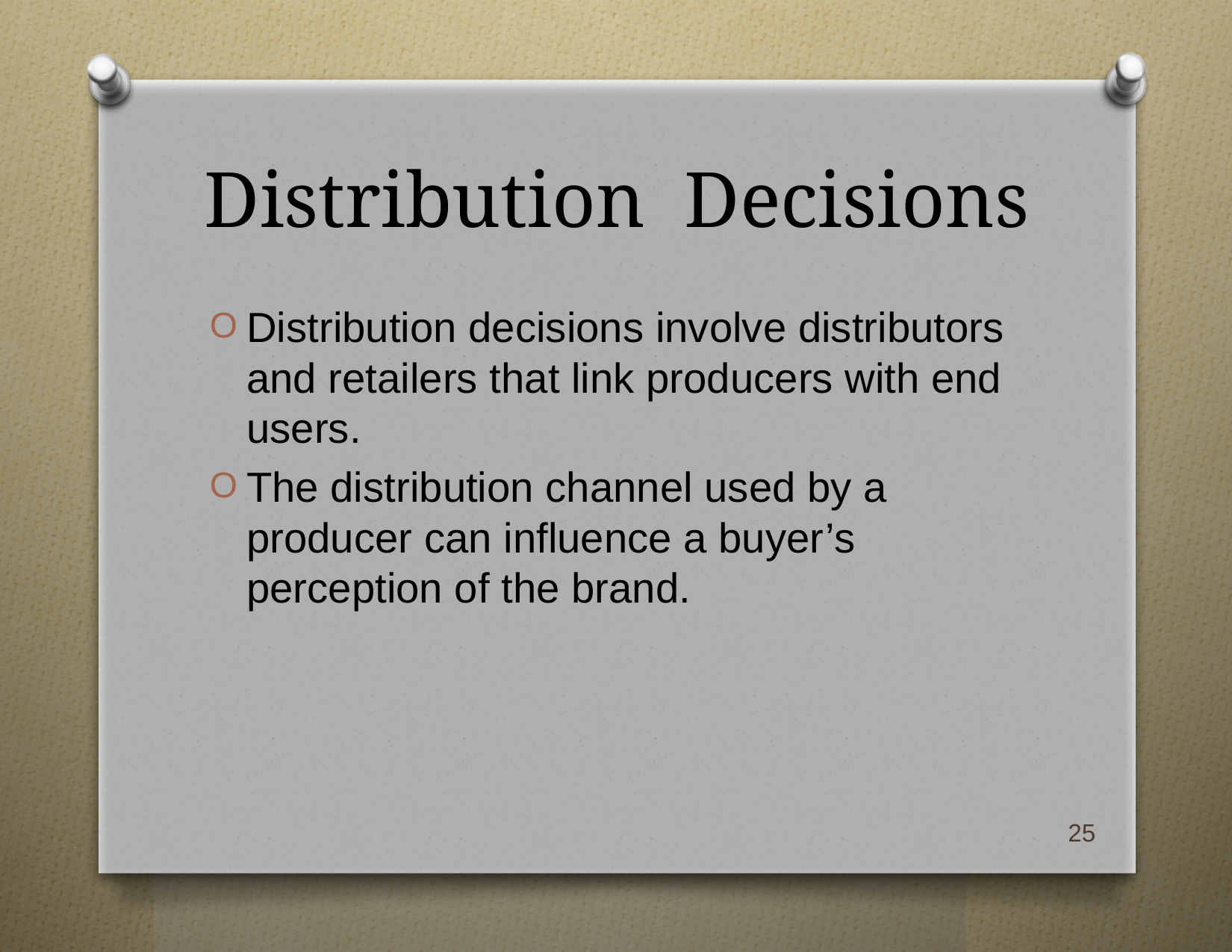

# Distribution  Decisions
Distribution decisions involve distributors and retailers that link producers with end users.
The distribution channel used by a producer can influence a buyer’s perception of the brand.
25